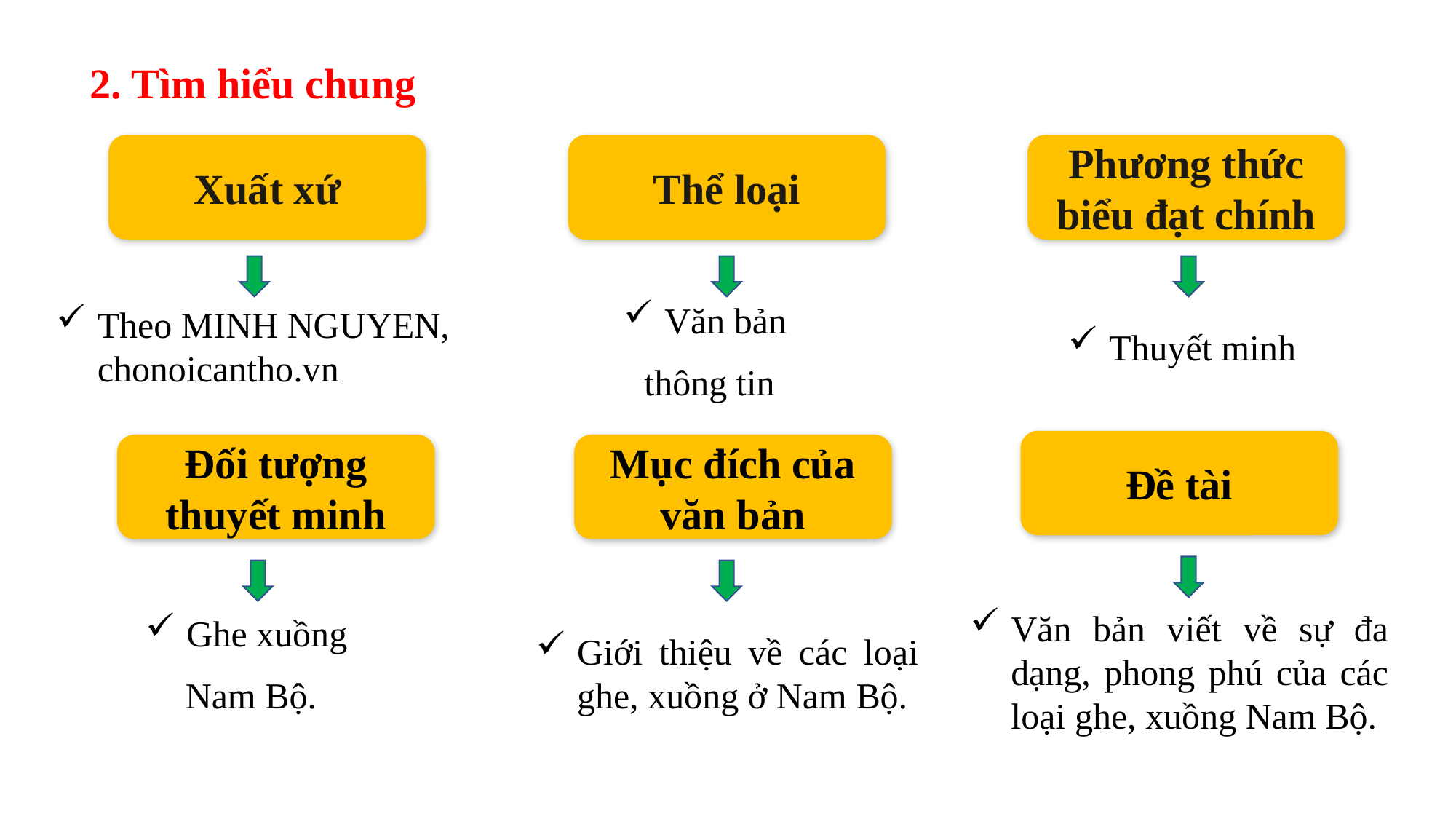

2. Tìm hiểu chung
Xuất xứ
Thể loại
Phương thức biểu đạt chính

Văn bản
thông tin
Theo MINH NGUYEN, chonoicantho.vn
Thuyết minh
Đề tài
Đối tượng thuyết minh
Mục đích của văn bản

Văn bản viết về sự đa dạng, phong phú của các loại ghe, xuồng Nam Bộ.
Ghe xuồng
Nam Bộ.
Giới thiệu về các loại ghe, xuồng ở Nam Bộ.